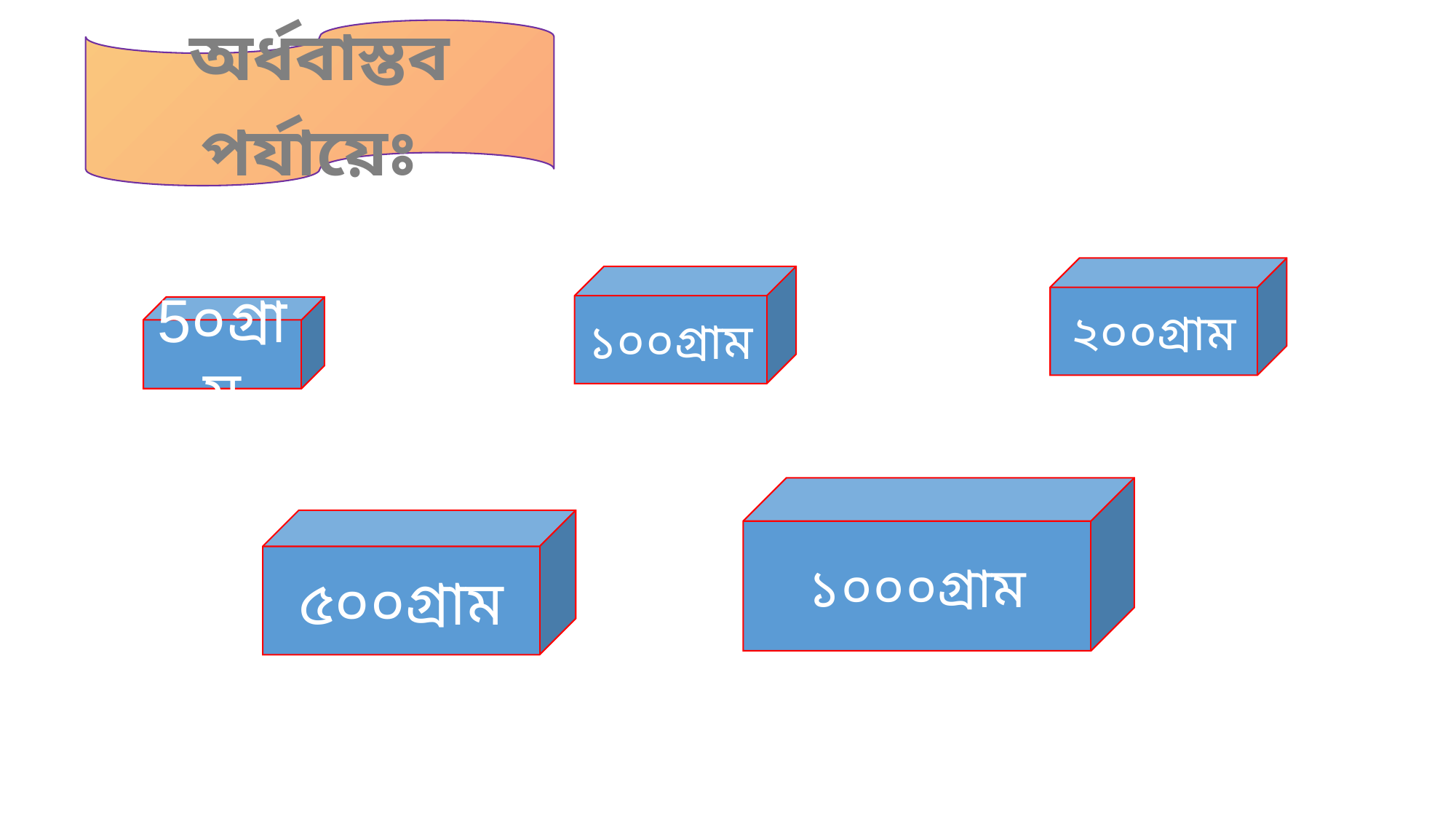

অর্ধবাস্তব পর্যায়েঃ
২০০গ্রাম
১০০গ্রাম
5০গ্রাম
১০০০গ্রাম
৫০০গ্রাম